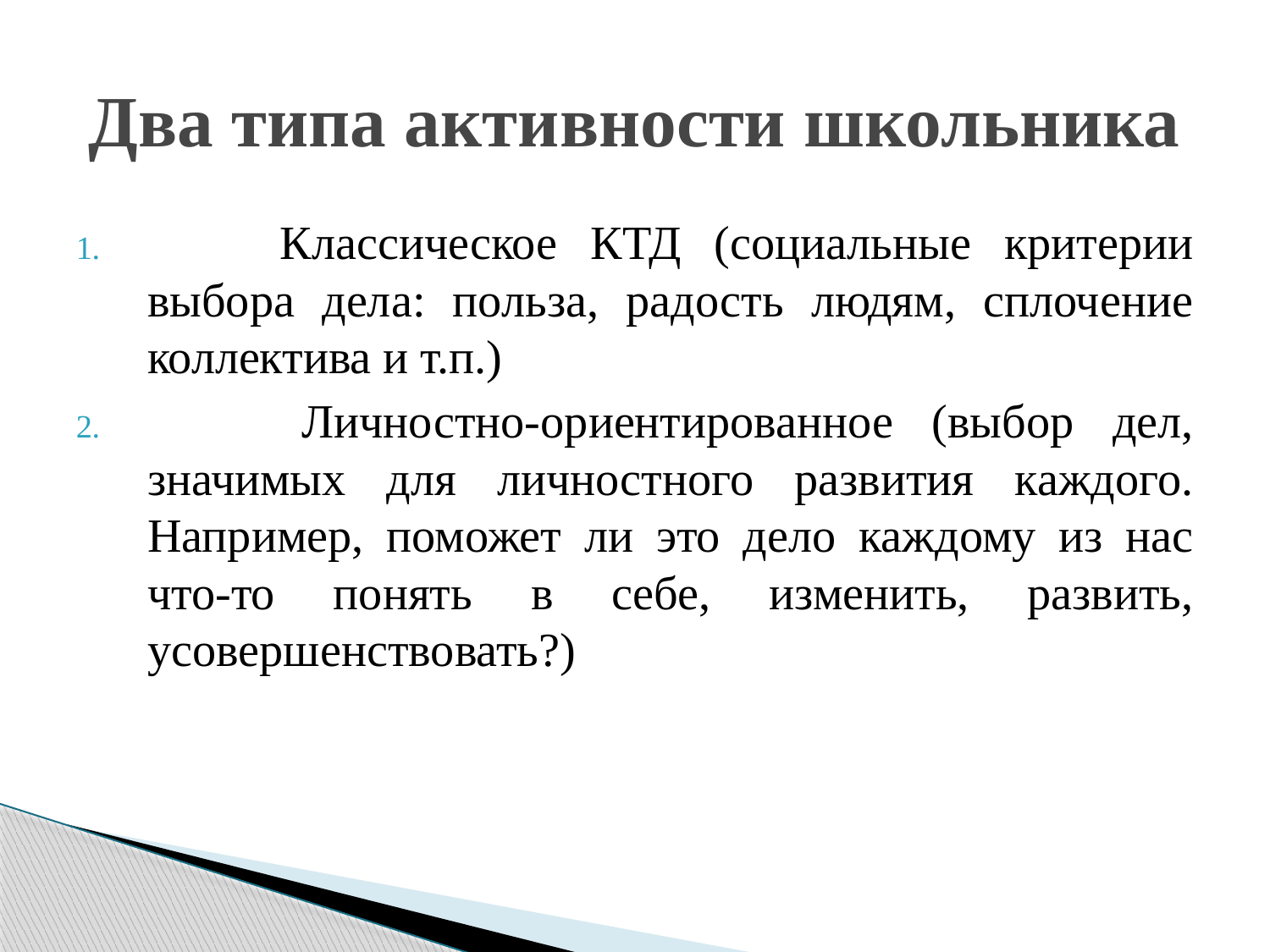

# Два типа активности школьника
    Классическое КТД (социальные критерии выбора дела: польза, радость людям, сплочение коллектива и т.п.)
    Личностно-ориентированное (выбор дел, значимых для личностного развития каждого. Например, поможет ли это дело каждому из нас что-то понять в себе, изменить, развить, усовершенствовать?)